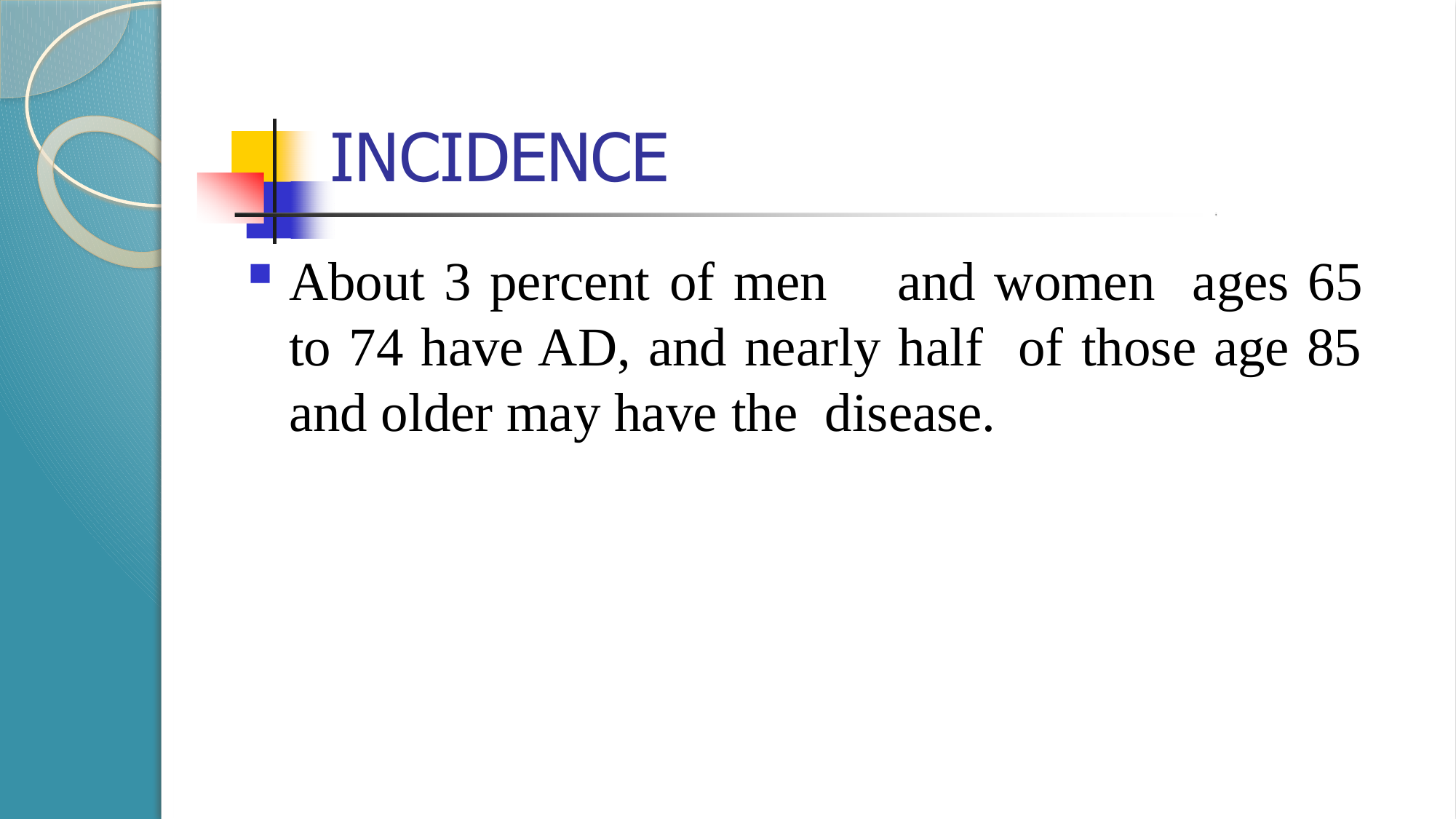

# INCIDENCE

About 3 percent of men	and women  ages 65 to 74 have AD, and nearly half  of those age 85 and older may have the  disease.